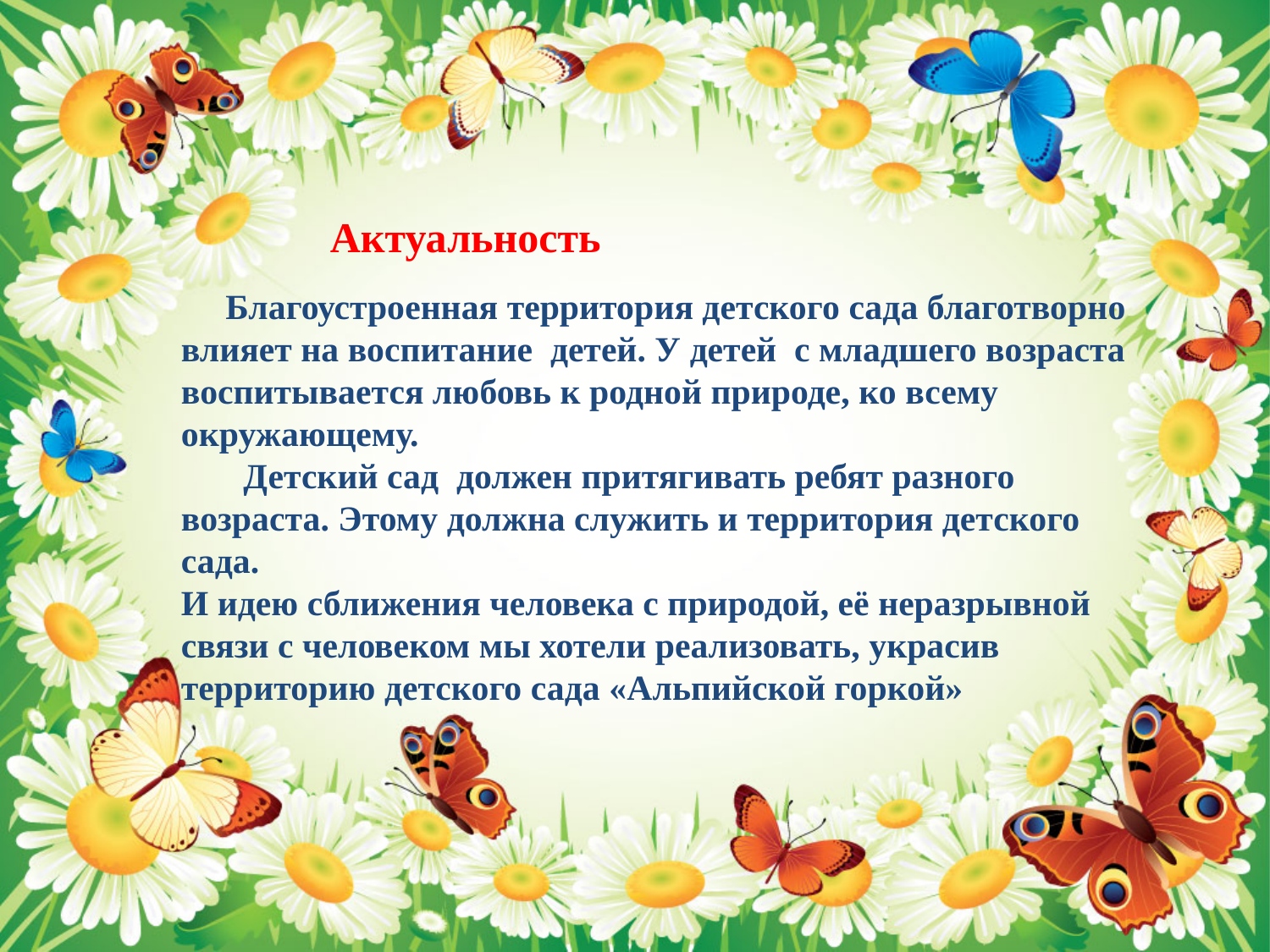

Актуальность

     Благоустроенная территория детского сада благотворно влияет на воспитание  детей. У детей  с младшего возраста воспитывается любовь к родной природе, ко всему окружающему.
       Детский сад  должен притягивать ребят разного возраста. Этому должна служить и территория детского сада.
И идею сближения человека с природой, её неразрывной связи с человеком мы хотели реализовать, украсив территорию детского сада «Альпийской горкой»